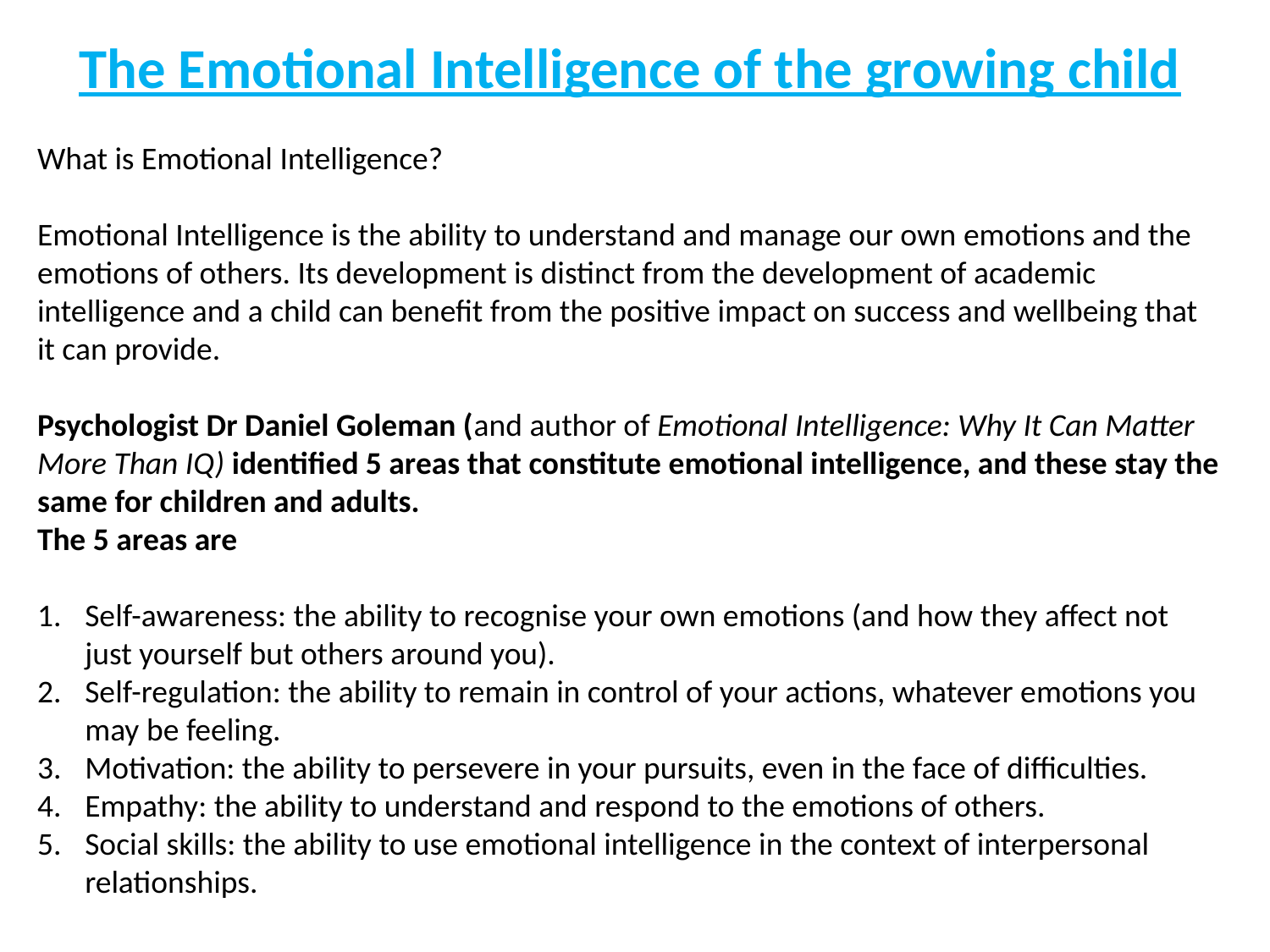

The Emotional Intelligence of the growing child

What is Emotional Intelligence?

Emotional Intelligence is the ability to understand and manage our own emotions and the emotions of others. Its development is distinct from the development of academic intelligence and a child can benefit from the positive impact on success and wellbeing that it can provide.

Psychologist Dr Daniel Goleman (and author of Emotional Intelligence: Why It Can Matter More Than IQ) identified 5 areas that constitute emotional intelligence, and these stay the same for children and adults.
The 5 areas are

Self-awareness: the ability to recognise your own emotions (and how they affect not just yourself but others around you).
Self-regulation: the ability to remain in control of your actions, whatever emotions you may be feeling.
Motivation: the ability to persevere in your pursuits, even in the face of difficulties.
Empathy: the ability to understand and respond to the emotions of others.
Social skills: the ability to use emotional intelligence in the context of interpersonal relationships.